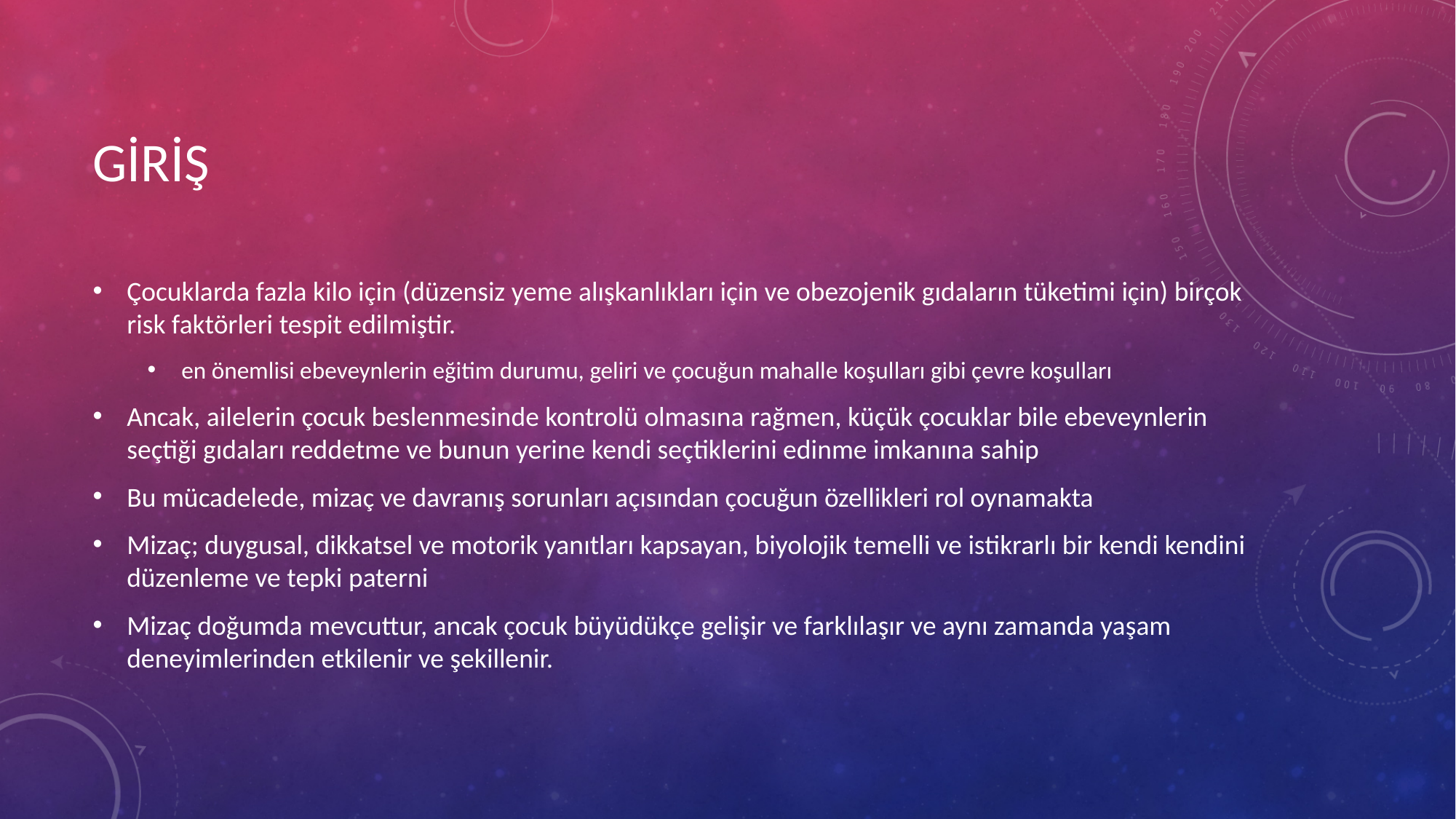

# GİRİŞ
Çocuklarda fazla kilo için (düzensiz yeme alışkanlıkları için ve obezojenik gıdaların tüketimi için) birçok risk faktörleri tespit edilmiştir.
en önemlisi ebeveynlerin eğitim durumu, geliri ve çocuğun mahalle koşulları gibi çevre koşulları
Ancak, ailelerin çocuk beslenmesinde kontrolü olmasına rağmen, küçük çocuklar bile ebeveynlerin seçtiği gıdaları reddetme ve bunun yerine kendi seçtiklerini edinme imkanına sahip
Bu mücadelede, mizaç ve davranış sorunları açısından çocuğun özellikleri rol oynamakta
Mizaç; duygusal, dikkatsel ve motorik yanıtları kapsayan, biyolojik temelli ve istikrarlı bir kendi kendini düzenleme ve tepki paterni
Mizaç doğumda mevcuttur, ancak çocuk büyüdükçe gelişir ve farklılaşır ve aynı zamanda yaşam deneyimlerinden etkilenir ve şekillenir.